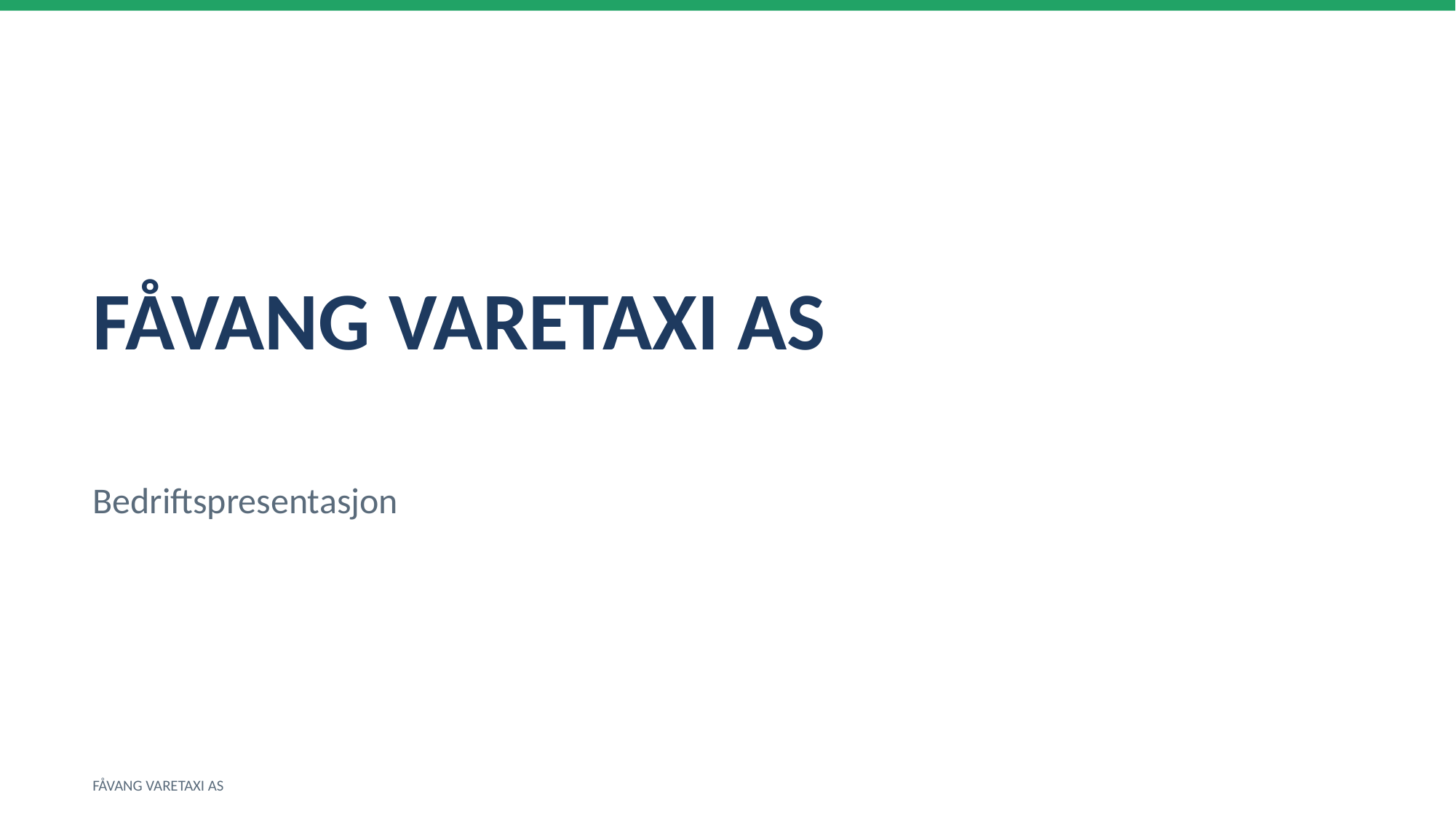

FÅVANG VARETAXI AS
Bedriftspresentasjon
FÅVANG VARETAXI AS